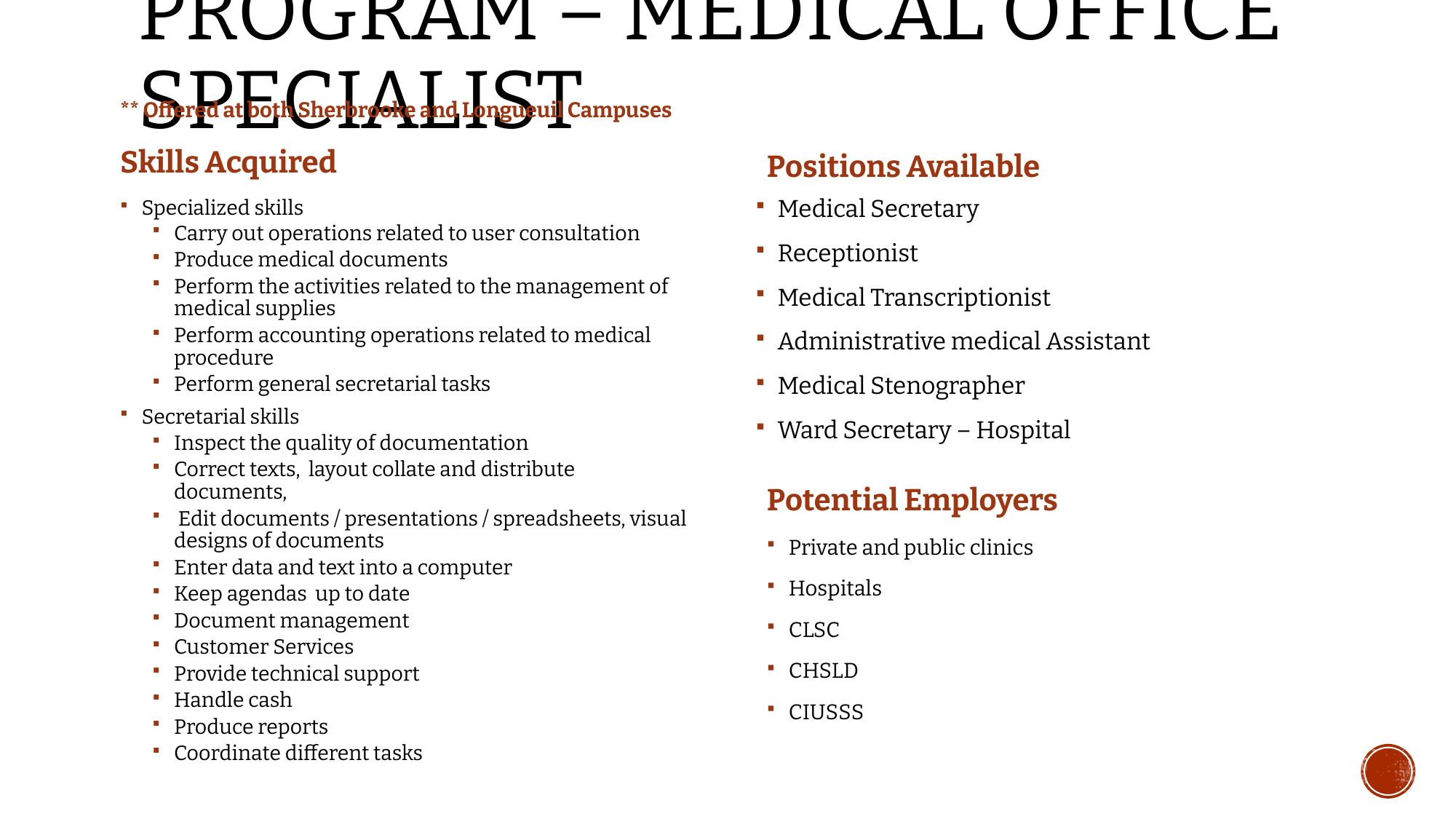

# PROGRAM – Medical office specialist
** Offered at both Sherbrooke and Longueuil Campuses
Skills Acquired
Positions Available
Medical Secretary
Receptionist
Medical Transcriptionist
Administrative medical Assistant
Medical Stenographer
Ward Secretary – Hospital
Specialized skills
Carry out operations related to user consultation
Produce medical documents
Perform the activities related to the management of medical supplies
Perform accounting operations related to medical procedure
Perform general secretarial tasks
Secretarial skills
Inspect the quality of documentation
Correct texts,  layout collate and distribute documents,
 Edit documents / presentations / spreadsheets, visual designs of documents
Enter data and text into a computer
Keep agendas  up to date
Document management
Customer Services
Provide technical support
Handle cash
Produce reports
Coordinate different tasks

Potential Employers
Private and public clinics
Hospitals
CLSC
CHSLD
CIUSSS